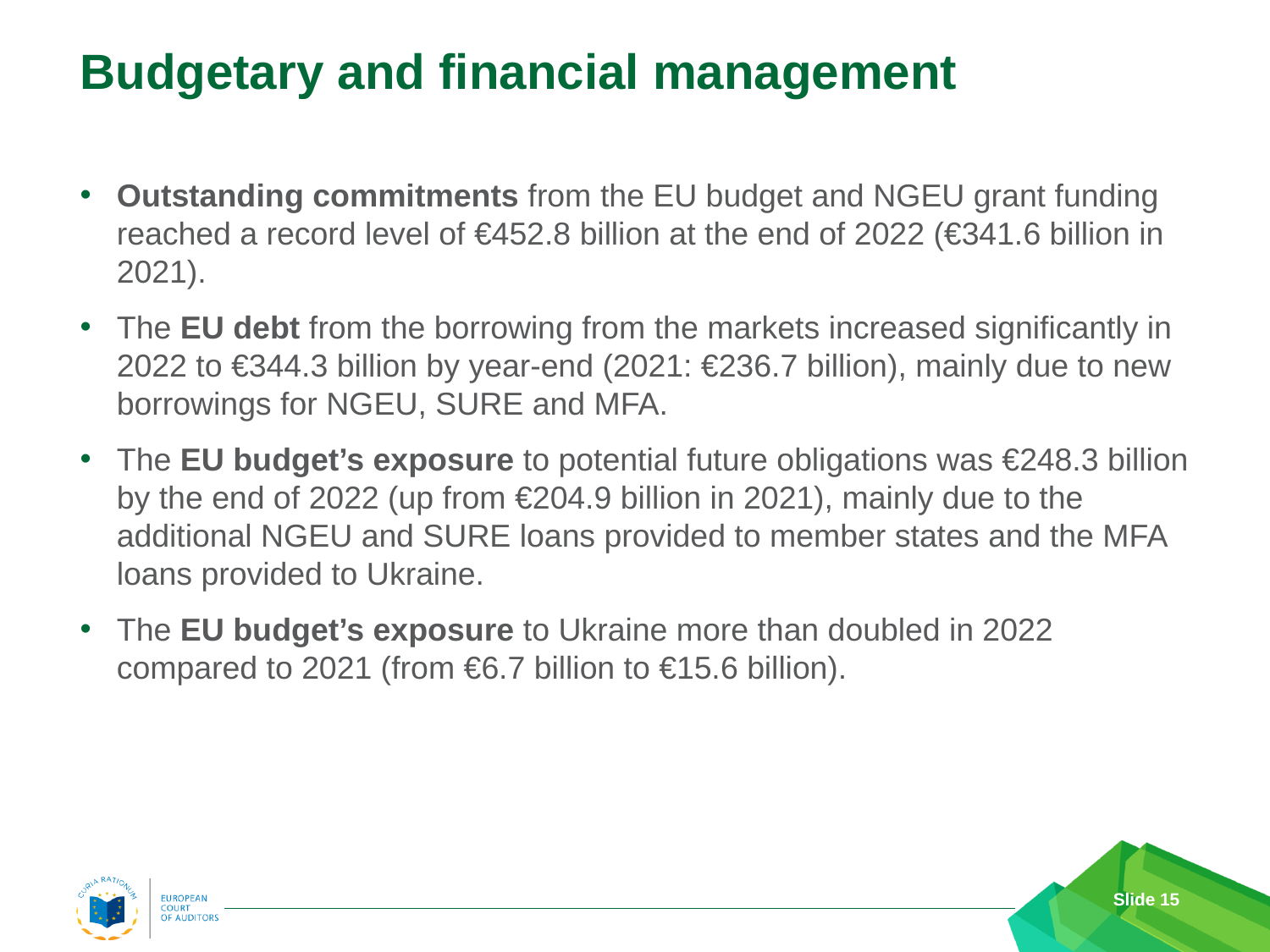

# Budgetary and financial management
Outstanding commitments from the EU budget and NGEU grant funding reached a record level of €452.8 billion at the end of 2022 (€341.6 billion in 2021).
The EU debt from the borrowing from the markets increased significantly in 2022 to €344.3 billion by year-end (2021: €236.7 billion), mainly due to new borrowings for NGEU, SURE and MFA.
The EU budget’s exposure to potential future obligations was €248.3 billion by the end of 2022 (up from €204.9 billion in 2021), mainly due to the additional NGEU and SURE loans provided to member states and the MFA loans provided to Ukraine.
The EU budget’s exposure to Ukraine more than doubled in 2022 compared to 2021 (from €6.7 billion to €15.6 billion).
Slide 15